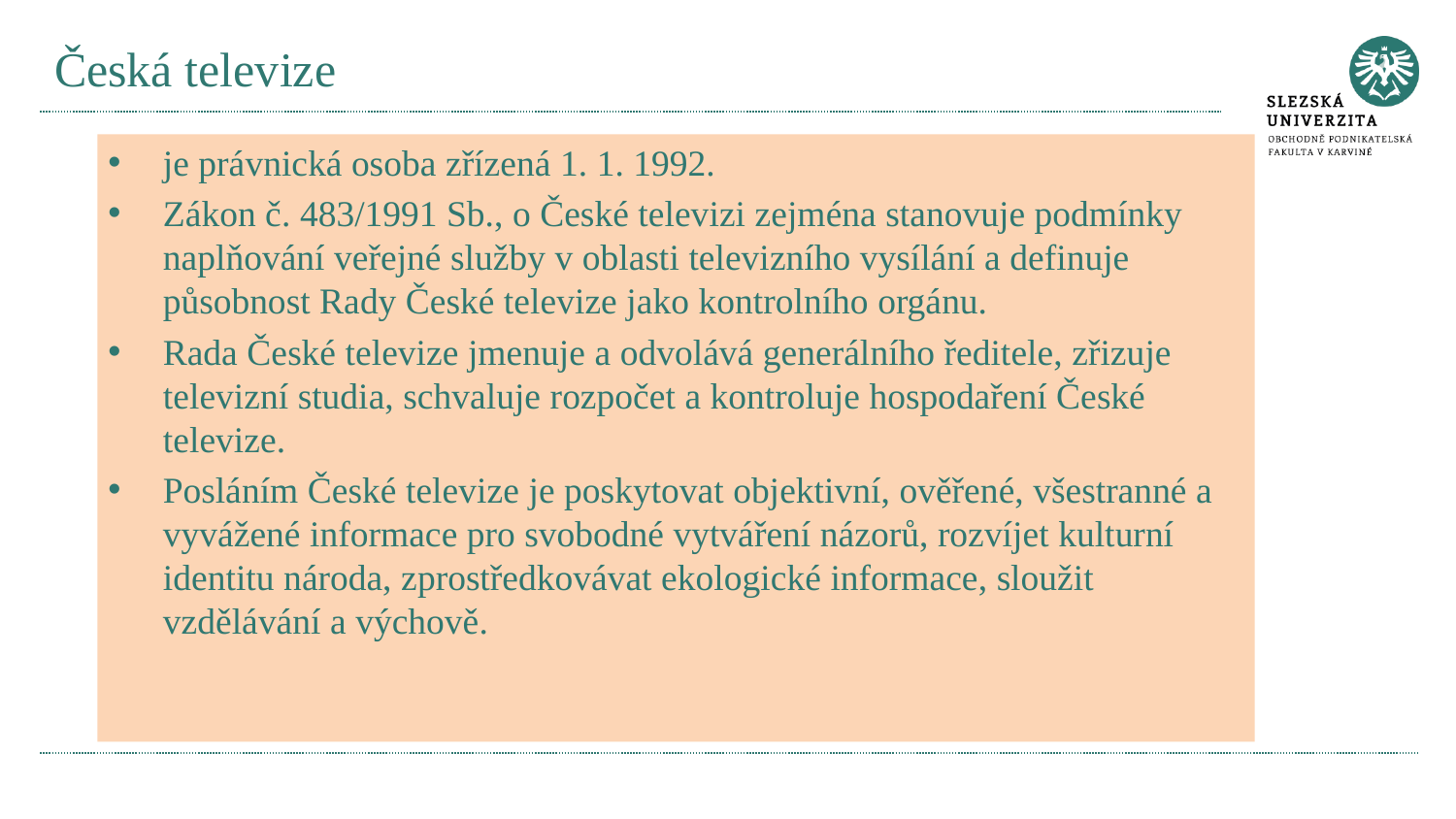

# Česká televize
je právnická osoba zřízená 1. 1. 1992.
Zákon č. 483/1991 Sb., o České televizi zejména stanovuje podmínky naplňování veřejné služby v oblasti televizního vysílání a definuje působnost Rady České televize jako kontrolního orgánu.
Rada České televize jmenuje a odvolává generálního ředitele, zřizuje televizní studia, schvaluje rozpočet a kontroluje hospodaření České televize.
Posláním České televize je poskytovat objektivní, ověřené, všestranné a vyvážené informace pro svobodné vytváření názorů, rozvíjet kulturní identitu národa, zprostředkovávat ekologické informace, sloužit vzdělávání a výchově.